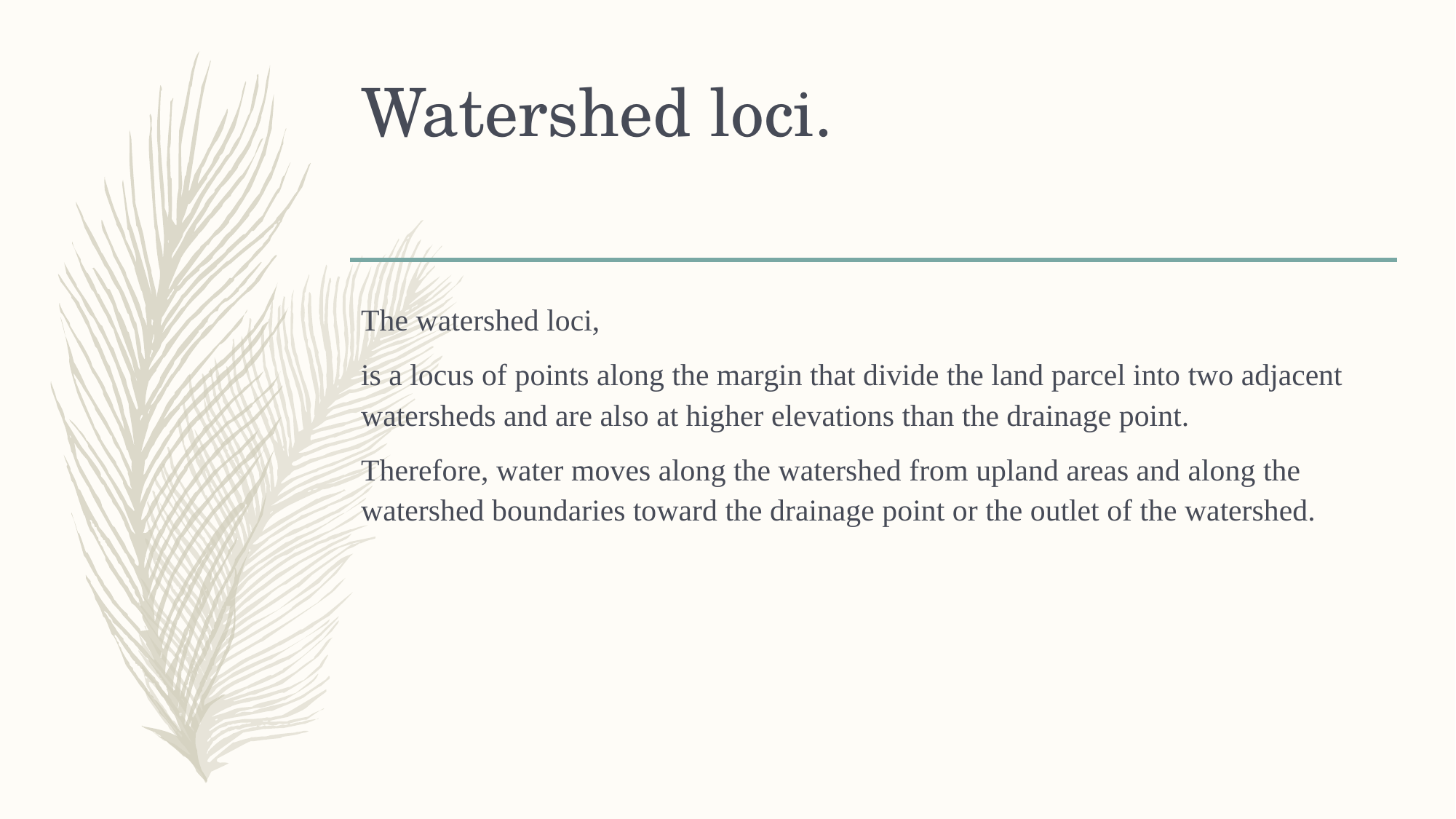

# Watershed loci.
The watershed loci,
is a locus of points along the margin that divide the land parcel into two adjacent watersheds and are also at higher elevations than the drainage point.
Therefore, water moves along the watershed from upland areas and along the watershed boundaries toward the drainage point or the outlet of the watershed.